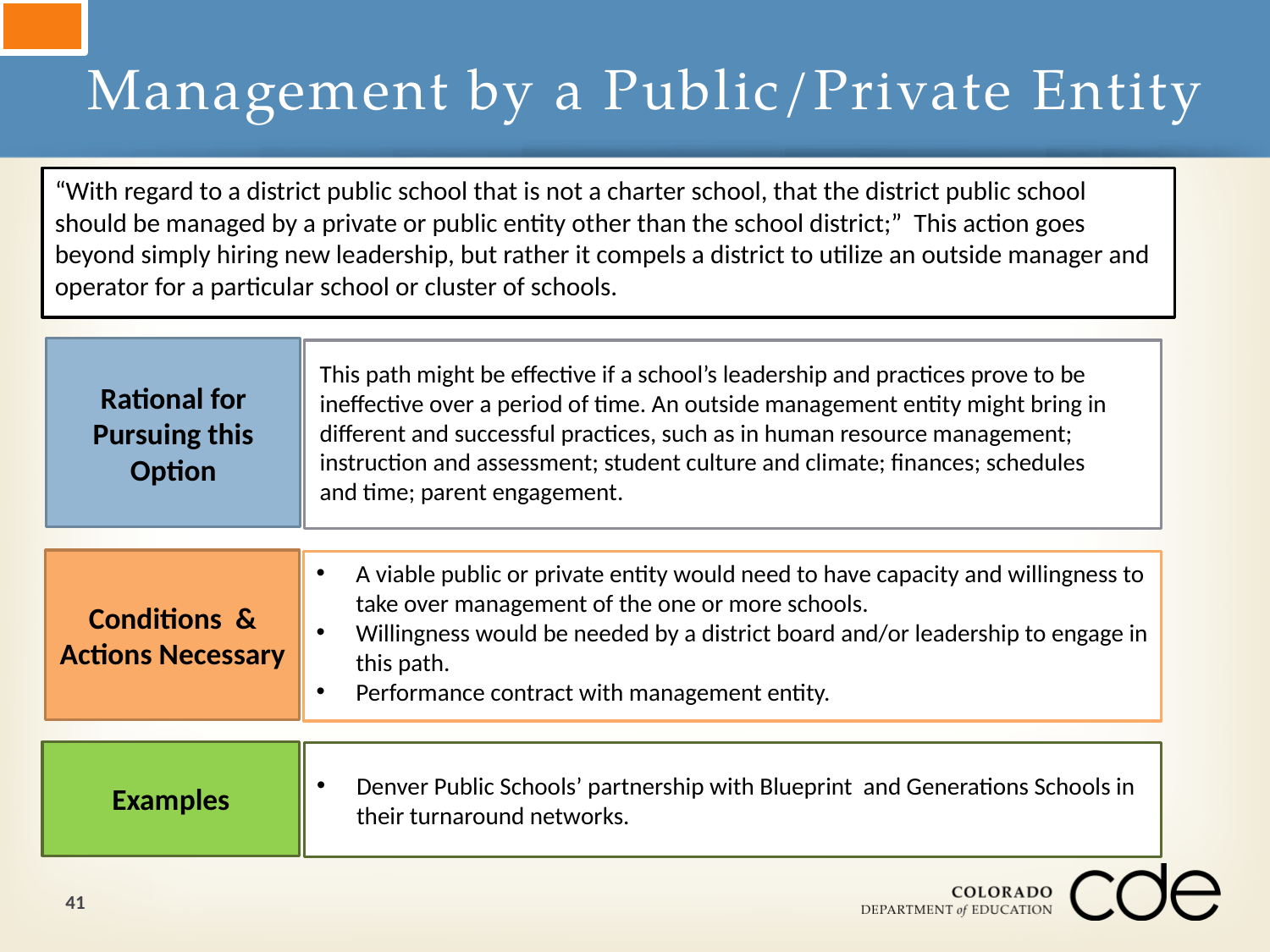

# Management by a Public/Private Entity
“With regard to a district public school that is not a charter school, that the district public school should be managed by a private or public entity other than the school district;”  This action goes beyond simply hiring new leadership, but rather it compels a district to utilize an outside manager and operator for a particular school or cluster of schools.
Rational for Pursuing this Option

This path might be effective if a school’s leadership and practices prove to be ineffective over a period of time. An outside management entity might bring in different and successful practices, such as in human resource management; instruction and assessment; student culture and climate; finances; schedules and time; parent engagement.
Conditions  & Actions Necessary
A viable public or private entity would need to have capacity and willingness to take over management of the one or more schools.
Willingness would be needed by a district board and/or leadership to engage in this path.
Performance contract with management entity.
Examples
Denver Public Schools’ partnership with Blueprint  and Generations Schools in their turnaround networks.
41